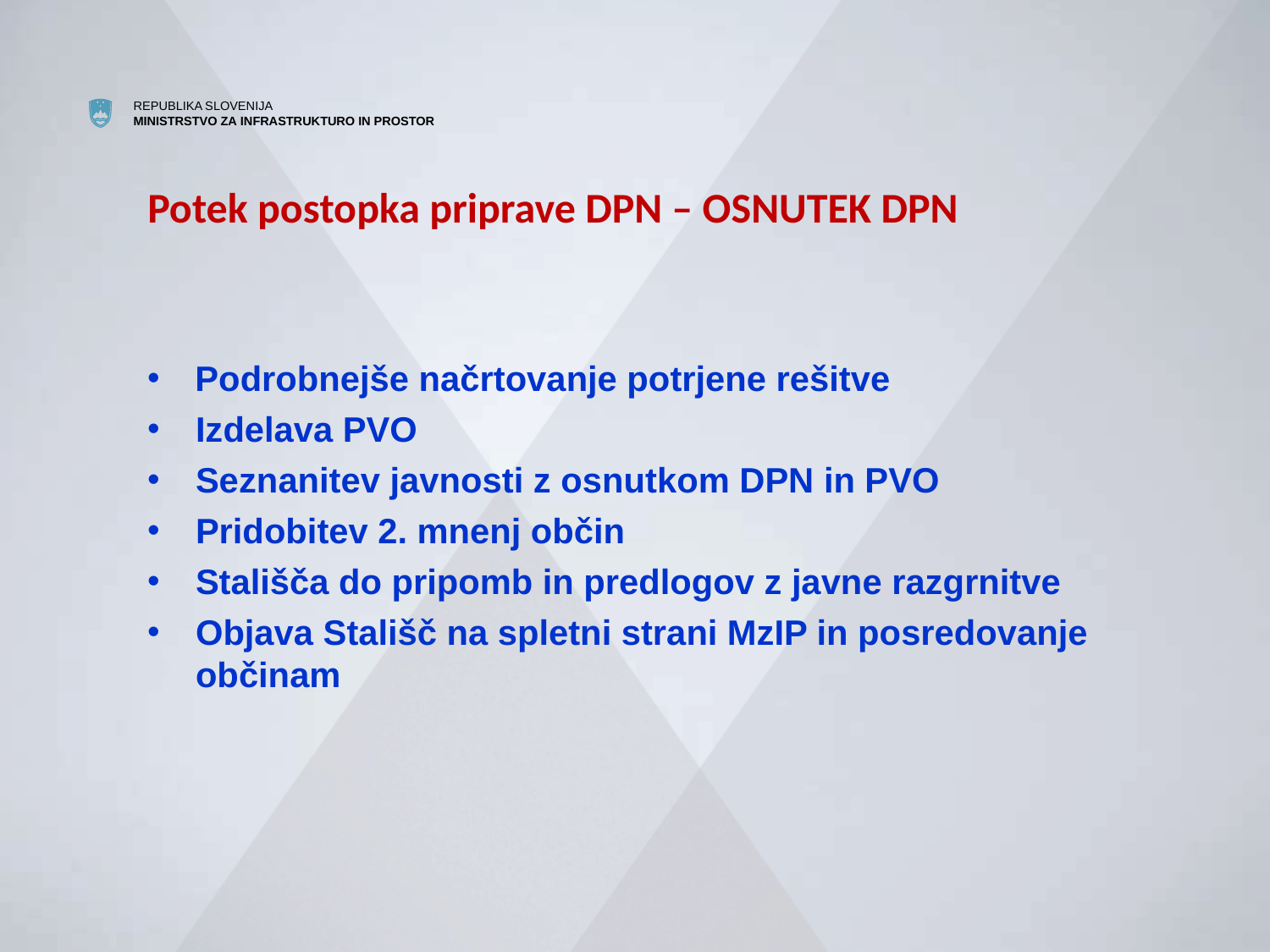

# Potek postopka priprave DPN – OSNUTEK DPN

Podrobnejše načrtovanje potrjene rešitve
Izdelava PVO
Seznanitev javnosti z osnutkom DPN in PVO
Pridobitev 2. mnenj občin
Stališča do pripomb in predlogov z javne razgrnitve
Objava Stališč na spletni strani MzIP in posredovanje občinam